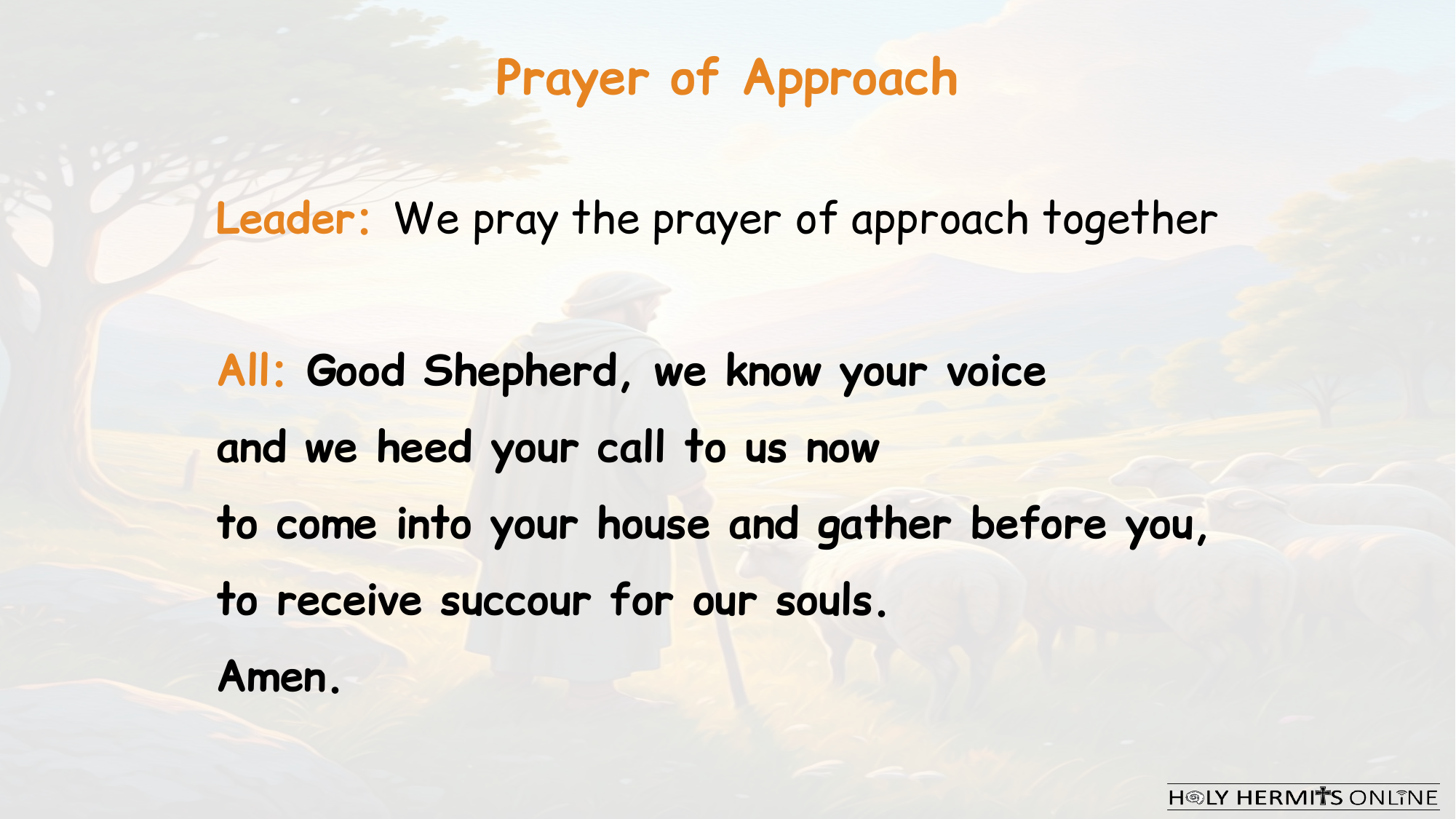

Prayer of Approach
Leader: We pray the prayer of approach together

All: Good Shepherd, we know your voice
and we heed your call to us now
to come into your house and gather before you,
to receive succour for our souls.
Amen.